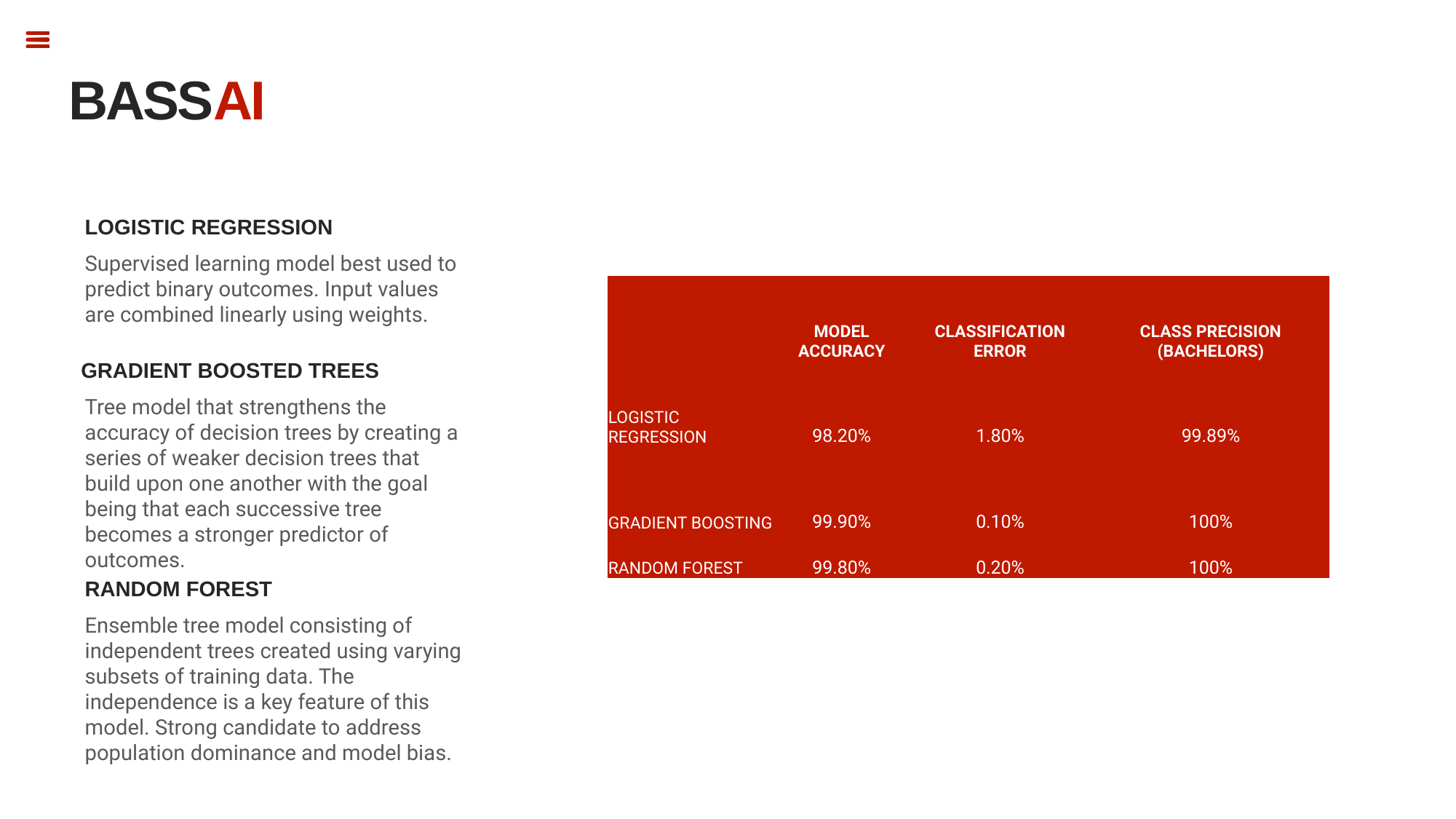

BASSAI
HIGHEST
LOGISTIC REGRESSION
Supervised learning model best used to predict binary outcomes. Input values are combined linearly using weights.
|  | MODEL ACCURACY | CLASSIFICATION ERROR | CLASS PRECISION (BACHELORS) |
| --- | --- | --- | --- |
| LOGISTIC REGRESSION | 98.20% | 1.80% | 99.89% |
| GRADIENT BOOSTING | 99.90% | 0.10% | 100% |
| RANDOM FOREST | 99.80% | 0.20% | 100% |
GRADIENT BOOSTED TREES
Tree model that strengthens the accuracy of decision trees by creating a series of weaker decision trees that build upon one another with the goal being that each successive tree becomes a stronger predictor of outcomes.
RANDOM FOREST
Ensemble tree model consisting of independent trees created using varying subsets of training data. The independence is a key feature of this model. Strong candidate to address population dominance and model bias.